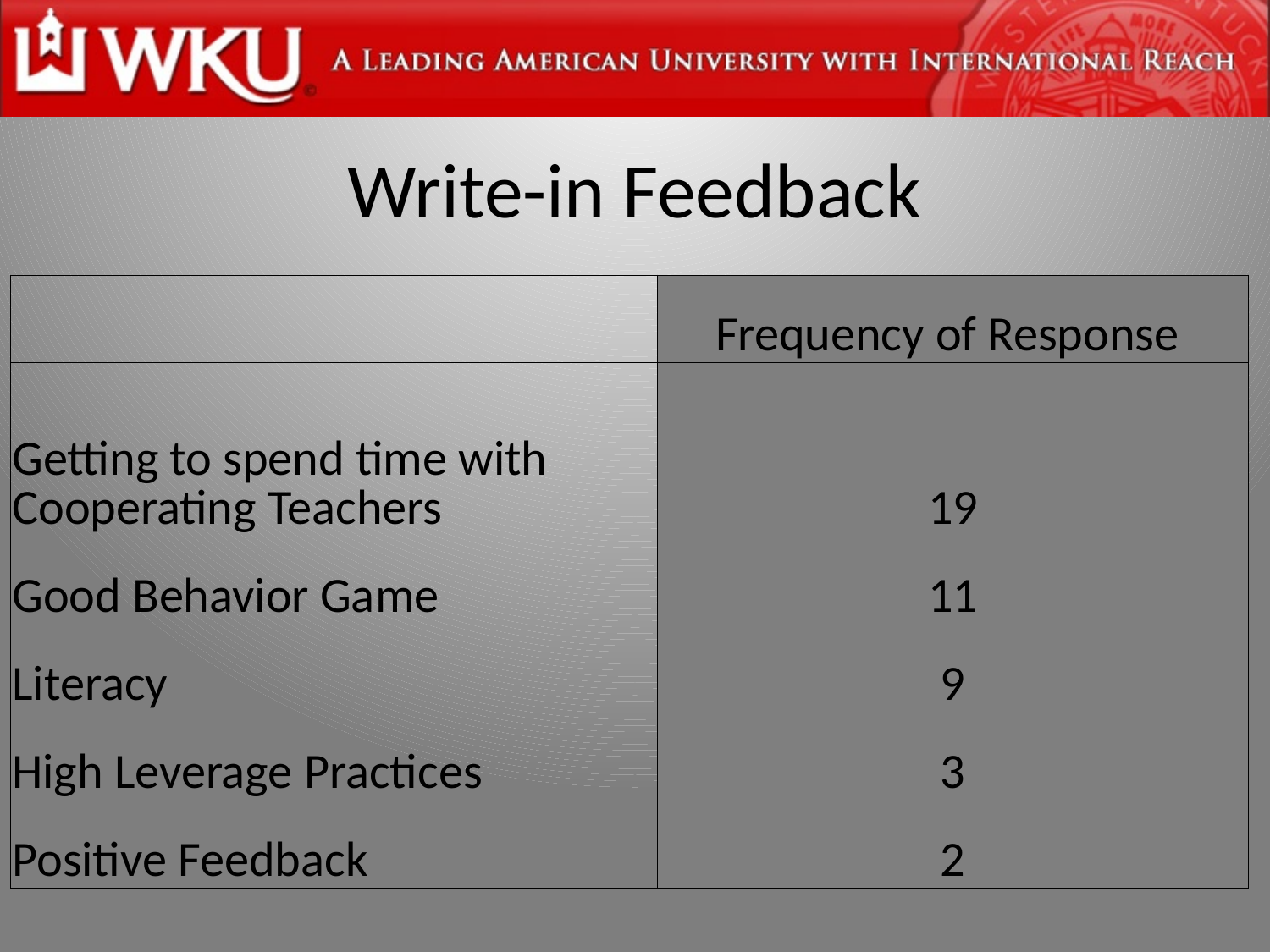

# Write-in Feedback
|  | Frequency of Response |
| --- | --- |
| Getting to spend time with Cooperating Teachers | 19 |
| Good Behavior Game | 11 |
| Literacy | 9 |
| High Leverage Practices | 3 |
| Positive Feedback | 2 |